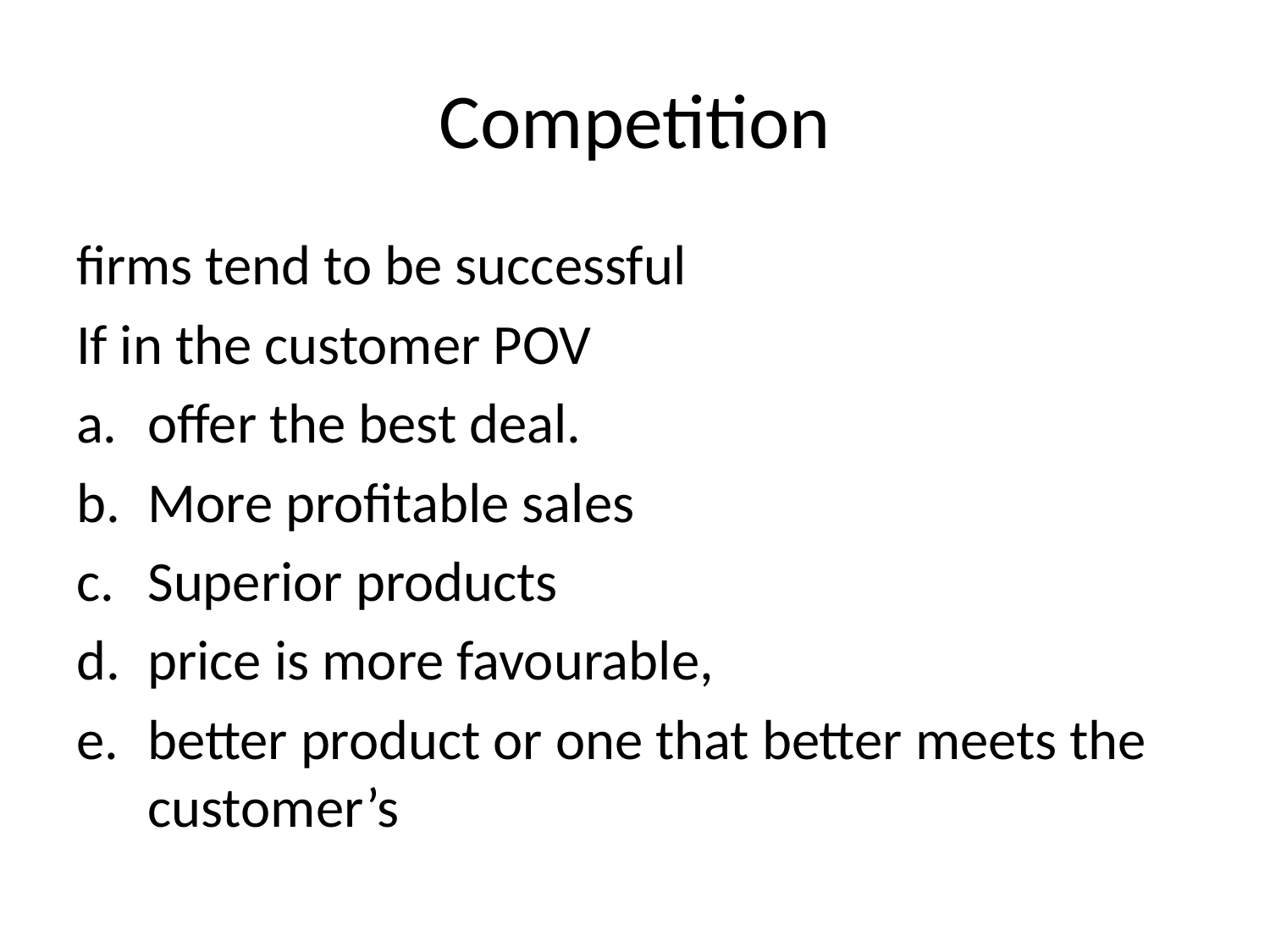

# Competition
firms tend to be successful
If in the customer POV
offer the best deal.
More profitable sales
Superior products
price is more favourable,
better product or one that better meets the customer’s